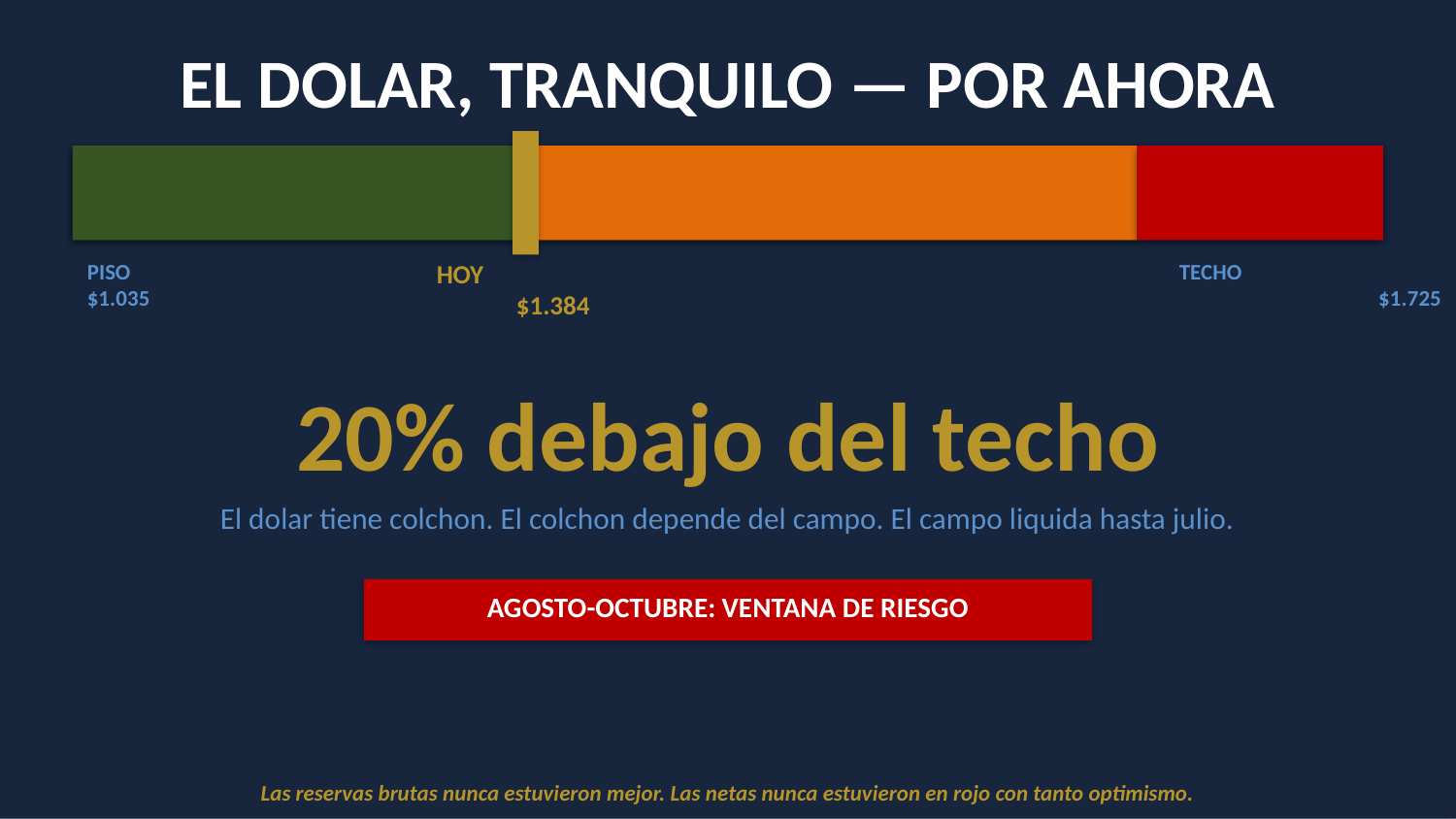

EL DOLAR, TRANQUILO — POR AHORA

PISO
$1.035
HOY
$1.384
TECHO
$1.725
20% debajo del techo
El dolar tiene colchon. El colchon depende del campo. El campo liquida hasta julio.

AGOSTO-OCTUBRE: VENTANA DE RIESGO
Las reservas brutas nunca estuvieron mejor. Las netas nunca estuvieron en rojo con tanto optimismo.